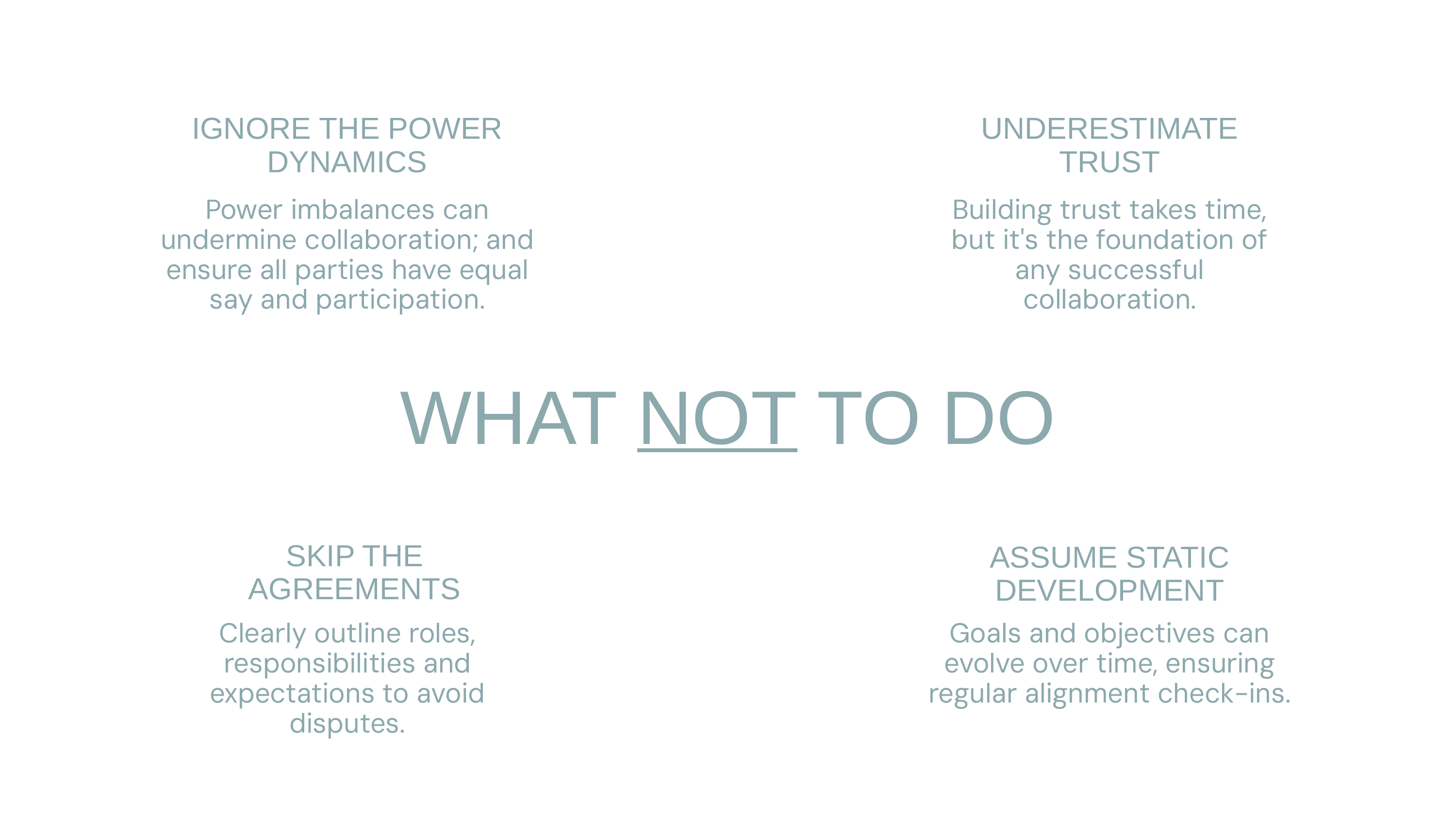

IGNORE THE POWER DYNAMICS
UNDERESTIMATE TRUST
Power imbalances can undermine collaboration; and ensure all parties have equal say and participation.
Building trust takes time, but it's the foundation of any successful collaboration.
WHAT NOT TO DO
SKIP THE AGREEMENTS
ASSUME STATIC DEVELOPMENT
Clearly outline roles, responsibilities and expectations to avoid disputes.
Goals and objectives can evolve over time, ensuring regular alignment check-ins.